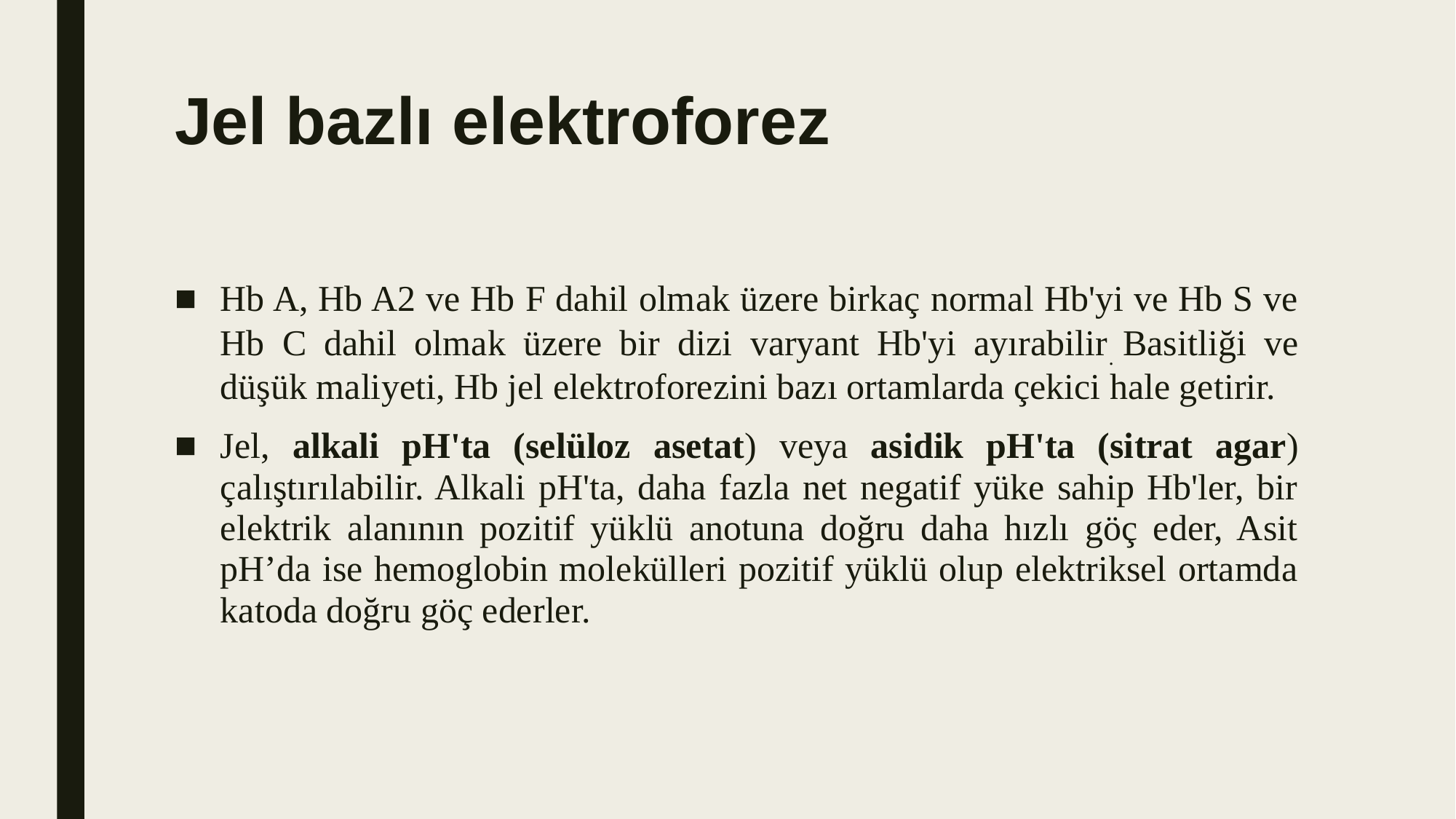

# Jel bazlı elektroforez
Hb A, Hb A2 ve Hb F dahil olmak üzere birkaç normal Hb'yi ve Hb S ve Hb C dahil olmak üzere bir dizi varyant Hb'yi ayırabilir. Basitliği ve düşük maliyeti, Hb jel elektroforezini bazı ortamlarda çekici hale getirir.
Jel, alkali pH'ta (selüloz asetat) veya asidik pH'ta (sitrat agar) çalıştırılabilir. Alkali pH'ta, daha fazla net negatif yüke sahip Hb'ler, bir elektrik alanının pozitif yüklü anotuna doğru daha hızlı göç eder, Asit pH’da ise hemoglobin molekülleri pozitif yüklü olup elektriksel ortamda katoda doğru göç ederler.